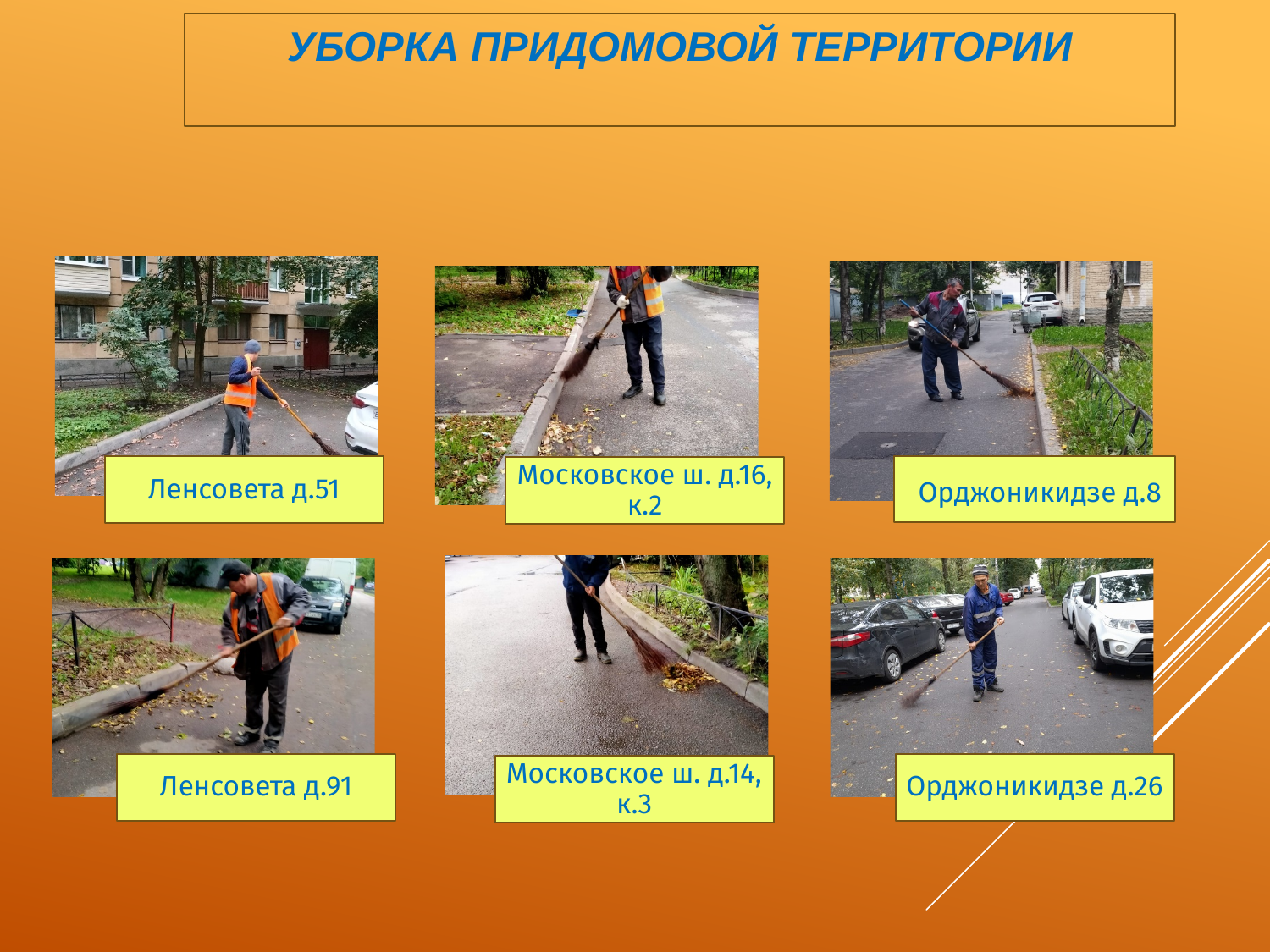

# Уборка придомовой территории
Ленсовета д.51
Московское ш. д.16, к.2
 Орджоникидзе д.8
Ленсовета д.91
Московское ш. д.14, к.3
Орджоникидзе д.26